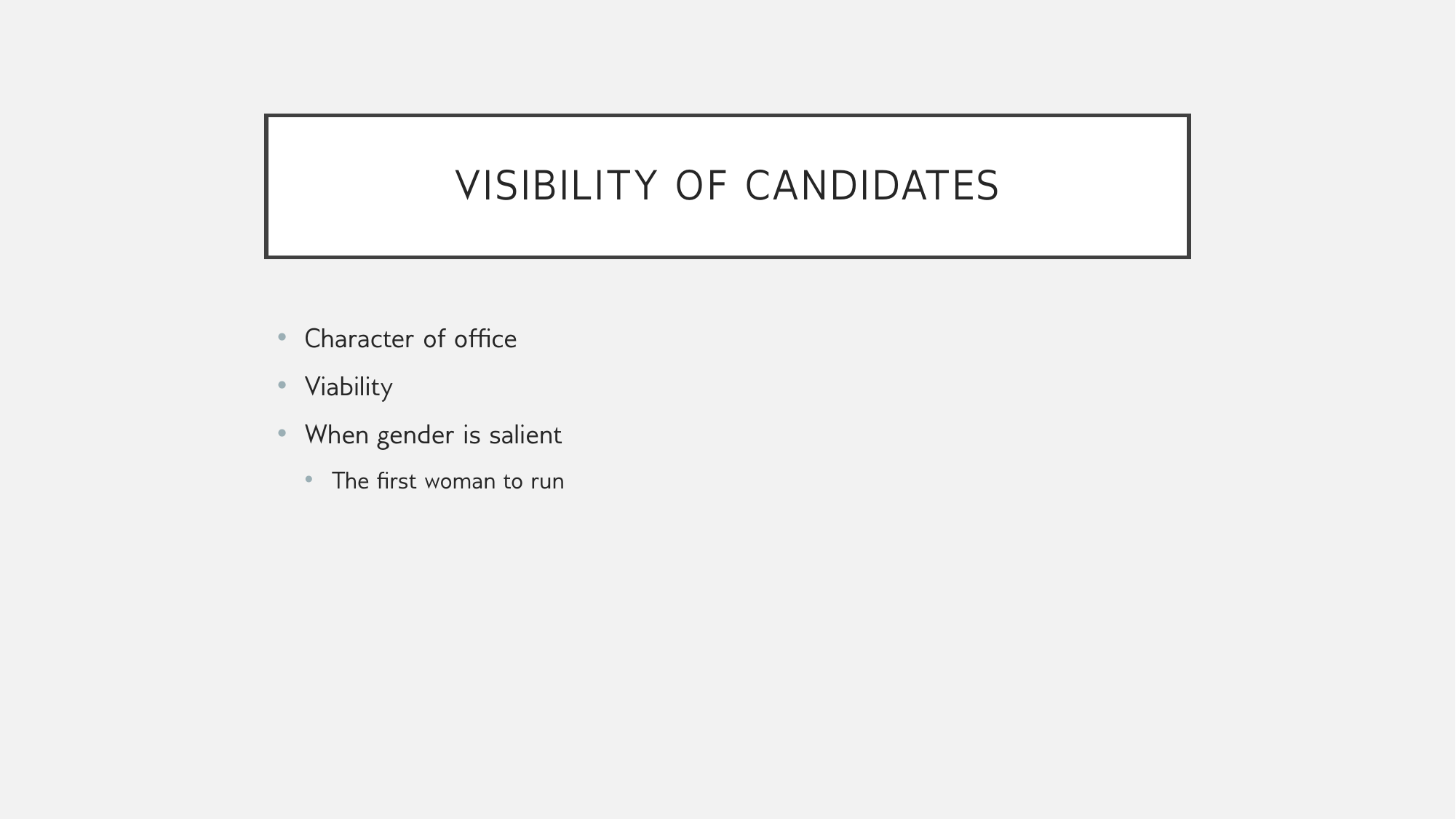

# VISIBILITY OF CANDIDATES
Character of office
Viability
When gender is salient
The first woman to run